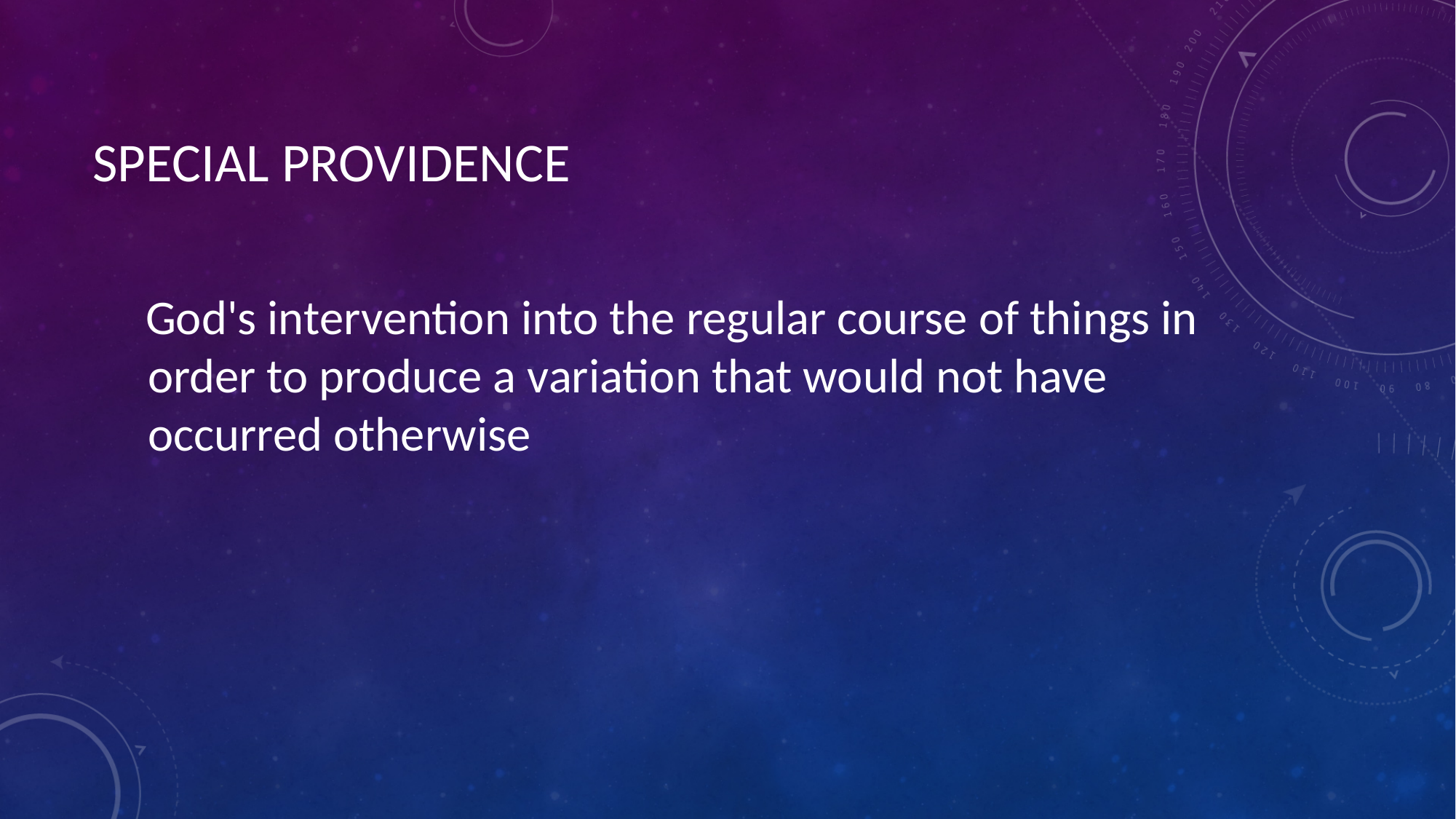

# Special Providence
God's intervention into the regular course of things in order to produce a variation that would not have occurred otherwise